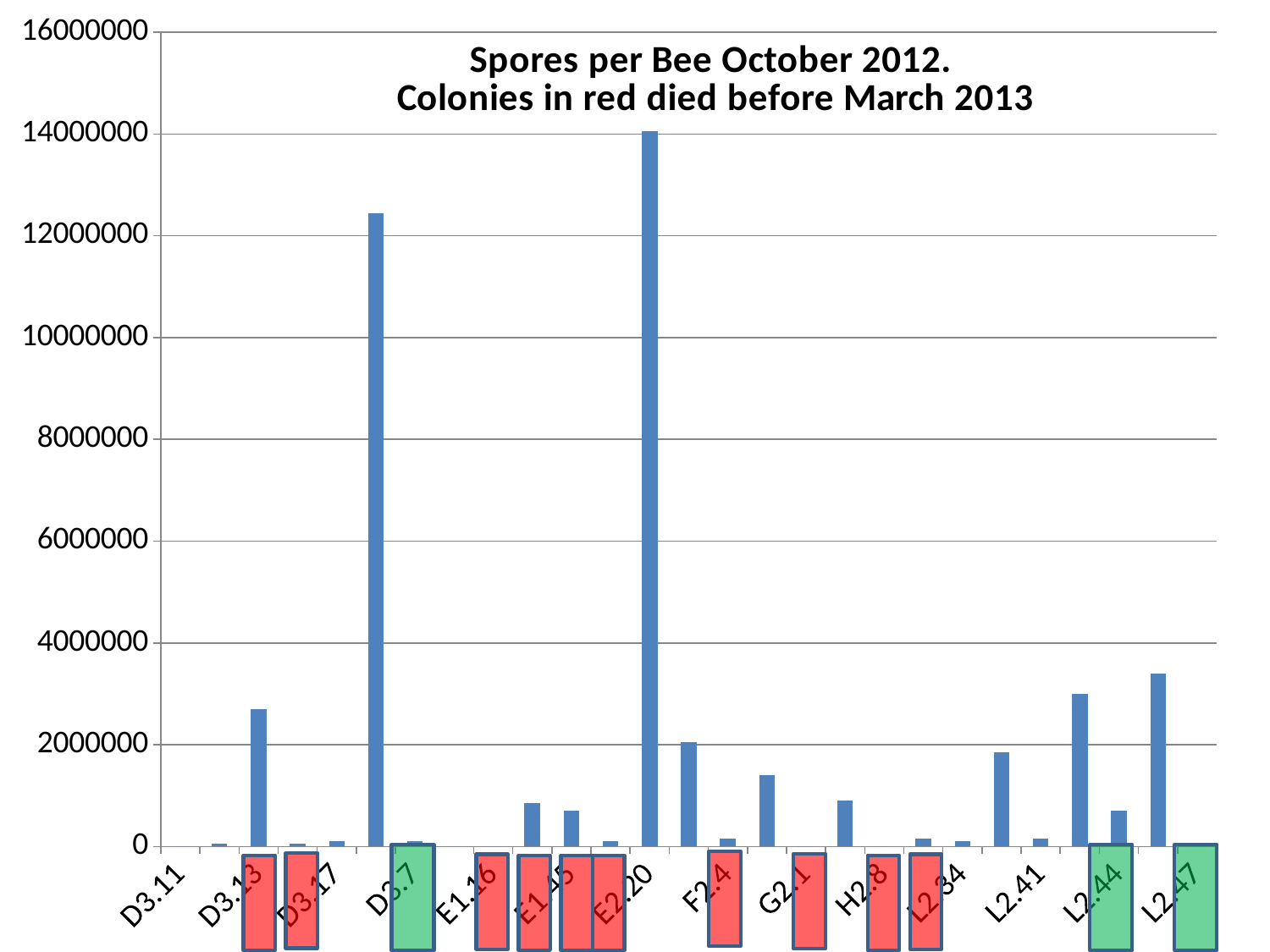

### Chart: Spores per Bee October 2012.
Colonies in red died before March 2013

| Category | Spores per Bee October 2012 |
|---|---|
| D3.11 | 0.0 |
| D3.12 | 50000.0 |
| D3.13 | 2700000.0 |
| D3.15 | 50000.0 |
| D3.17 | 100000.0 |
| D3.6 | 12450000.0 |
| D3.7 | 100000.0 |
| D3.9 | 0.0 |
| E1.16 | 0.0 |
| E1.19 | 850000.0 |
| E1.45 | 700000.0 |
| E2.2 | 100000.0 |
| E2.20 | 14050000.0 |
| E2.3 | 2050000.0 |
| F2.4 | 150000.0 |
| G1.42 | 1400000.0 |
| G2.1 | 0.0 |
| G2.18 | 900000.0 |
| H2.8 | 0.0 |
| K!.31 | 150000.0 |
| L2.34 | 100000.0 |
| L2.40 | 1850000.0 |
| L2.41 | 150000.0 |
| L2.43 | 3000000.0 |
| L2.44 | 700000.0 |
| L2.46 | 3400000.0 |
| L2.47 | 0.0 |